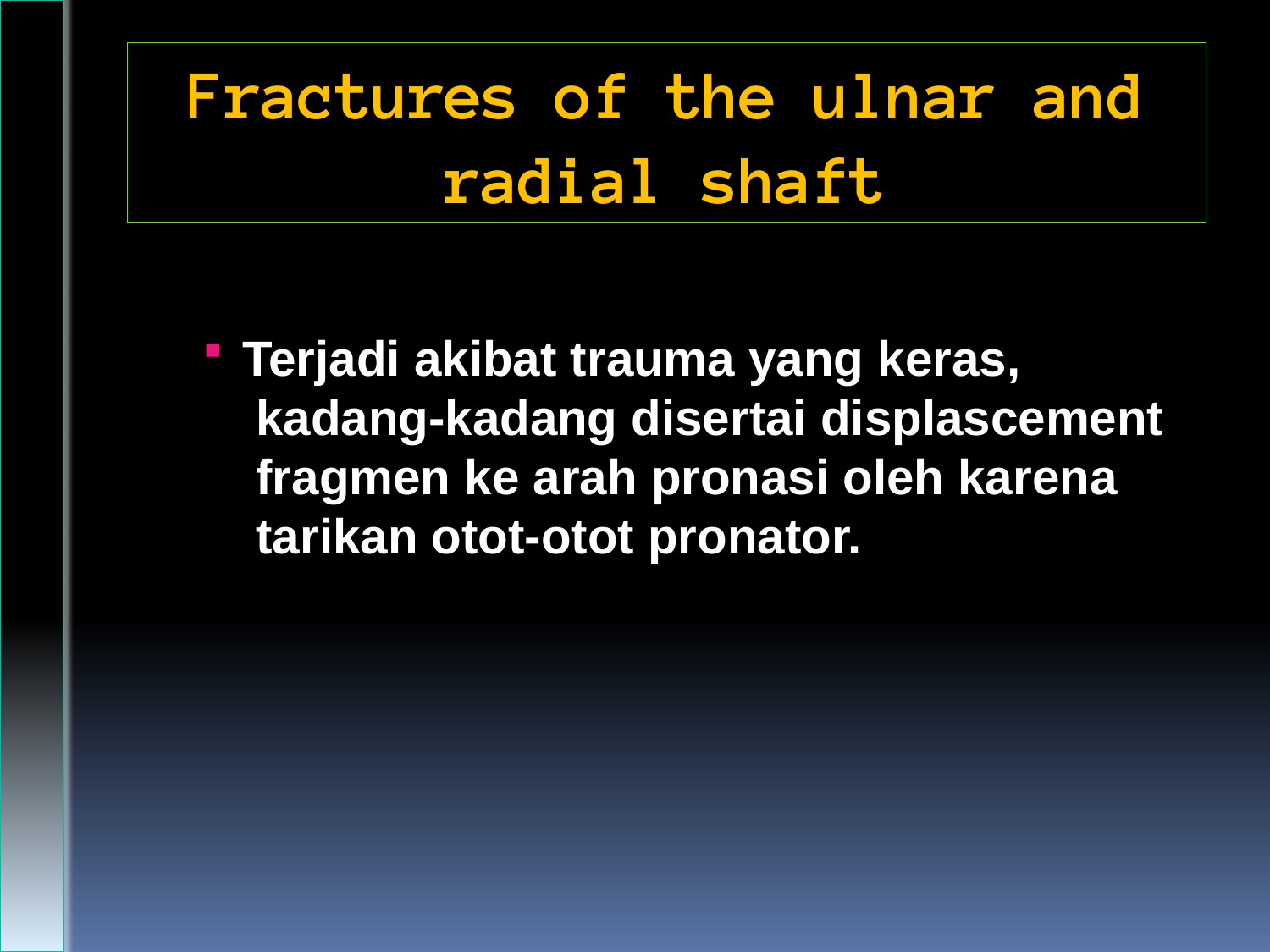

# Fractures of the ulnar and radial shaft

Terjadi akibat trauma yang keras,
 kadang-kadang disertai displascement
 fragmen ke arah pronasi oleh karena
 tarikan otot-otot pronator.